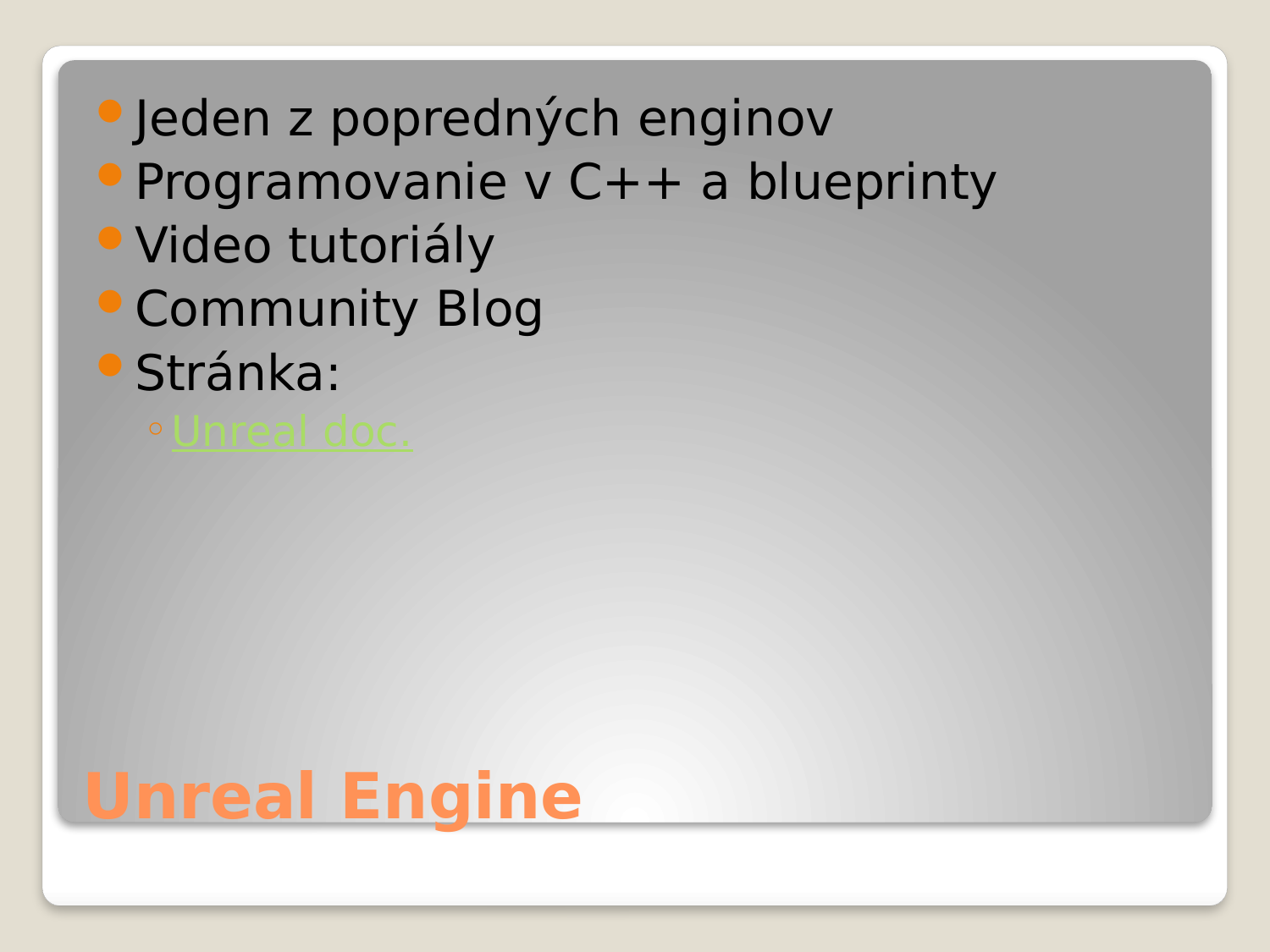

Jeden z popredných enginov
Programovanie v C++ a blueprinty
Video tutoriály
Community Blog
Stránka:
Unreal doc.
# Unreal Engine